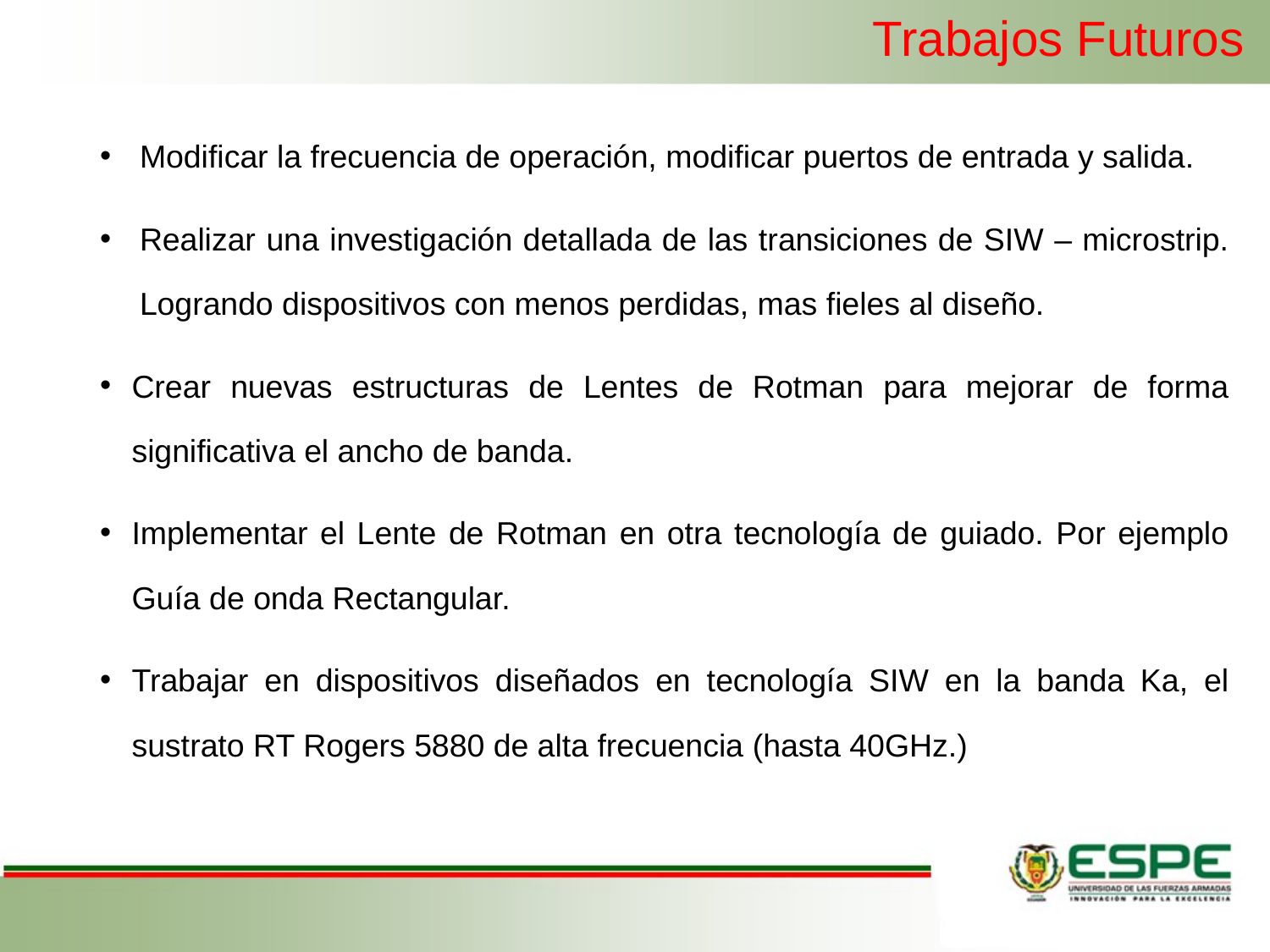

# Trabajos Futuros
Modificar la frecuencia de operación, modificar puertos de entrada y salida.
Realizar una investigación detallada de las transiciones de SIW – microstrip. Logrando dispositivos con menos perdidas, mas fieles al diseño.
Crear nuevas estructuras de Lentes de Rotman para mejorar de forma significativa el ancho de banda.
Implementar el Lente de Rotman en otra tecnología de guiado. Por ejemplo Guía de onda Rectangular.
Trabajar en dispositivos diseñados en tecnología SIW en la banda Ka, el sustrato RT Rogers 5880 de alta frecuencia (hasta 40GHz.)